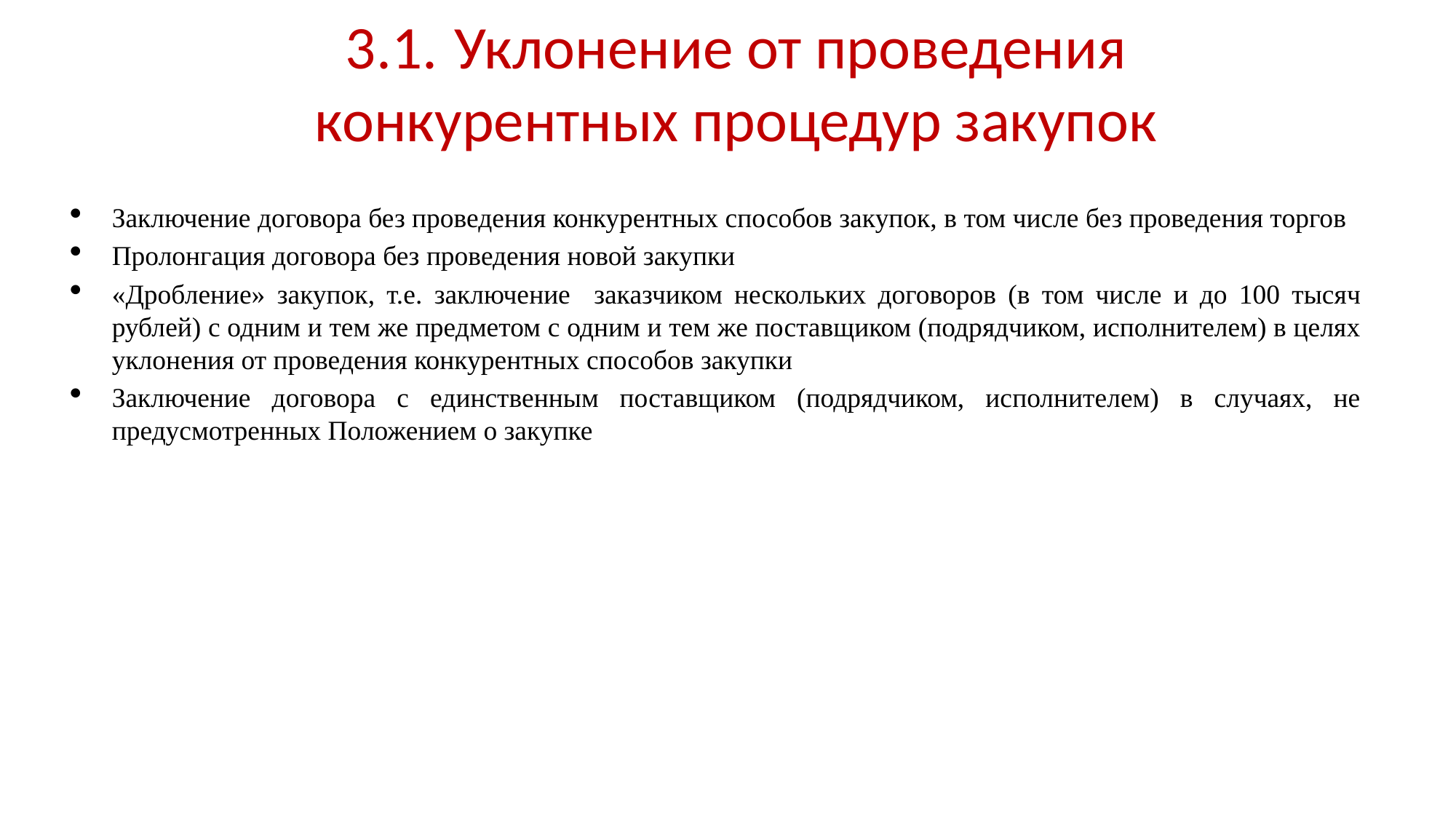

3.1.	Уклонение от проведения конкурентных процедур закупок
Заключение договора без проведения конкурентных способов закупок, в том числе без проведения торгов
Пролонгация договора без проведения новой закупки
«Дробление» закупок, т.е. заключение  заказчиком нескольких договоров (в том числе и до 100 тысяч рублей) с одним и тем же предметом с одним и тем же поставщиком (подрядчиком, исполнителем) в целях уклонения от проведения конкурентных способов закупки
Заключение договора с единственным поставщиком (подрядчиком, исполнителем) в случаях, не предусмотренных Положением о закупке